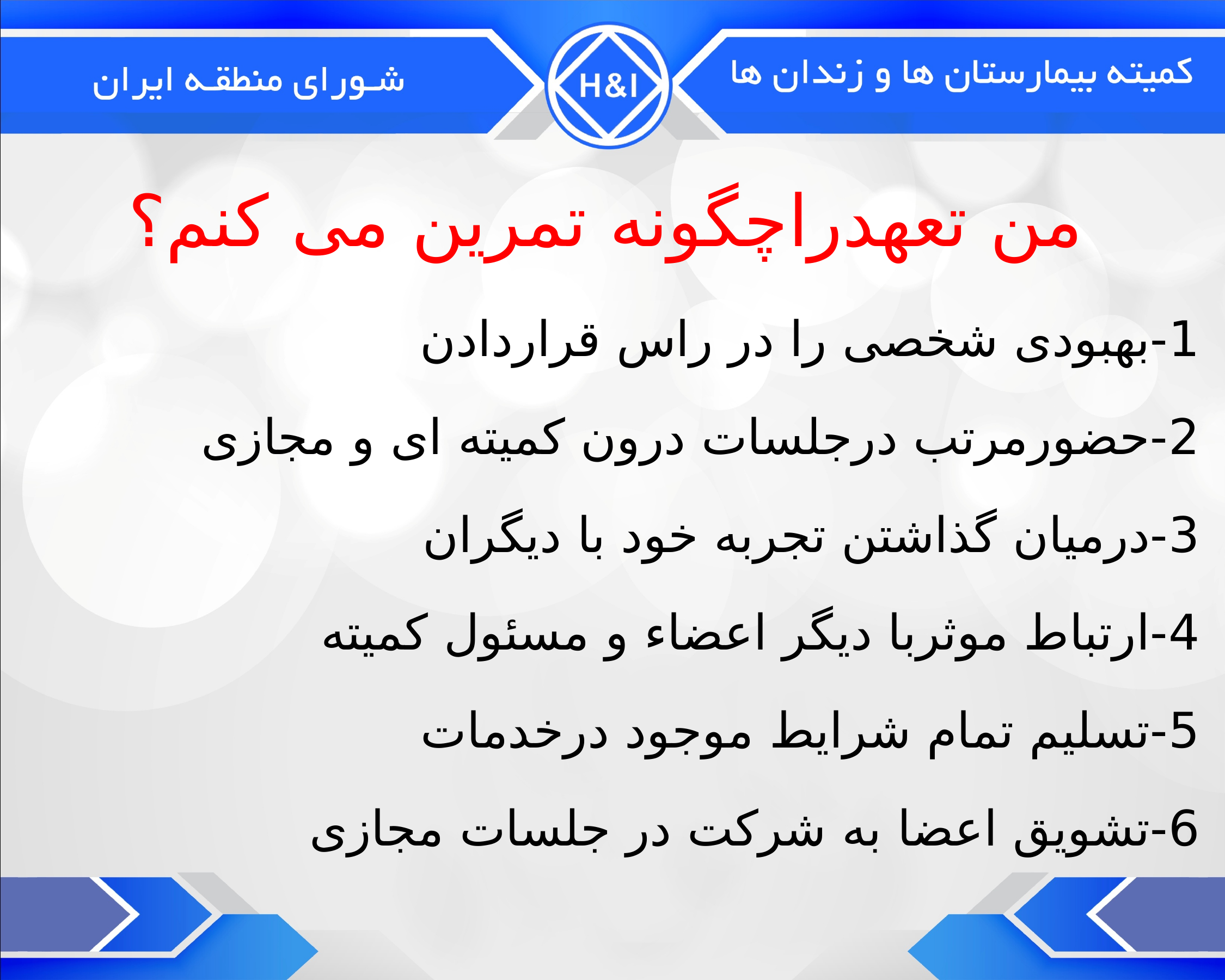

# من تعهدراچگونه تمرین می کنم؟
1-بهبودی شخصی را در راس قراردادن
2-حضورمرتب درجلسات درون کمیته ای و مجازی
3-درمیان گذاشتن تجربه خود با دیگران
4-ارتباط موثربا دیگر اعضاء و مسئول کمیته
5-تسلیم تمام شرایط موجود درخدمات
6-تشویق اعضا به شرکت در جلسات مجازی